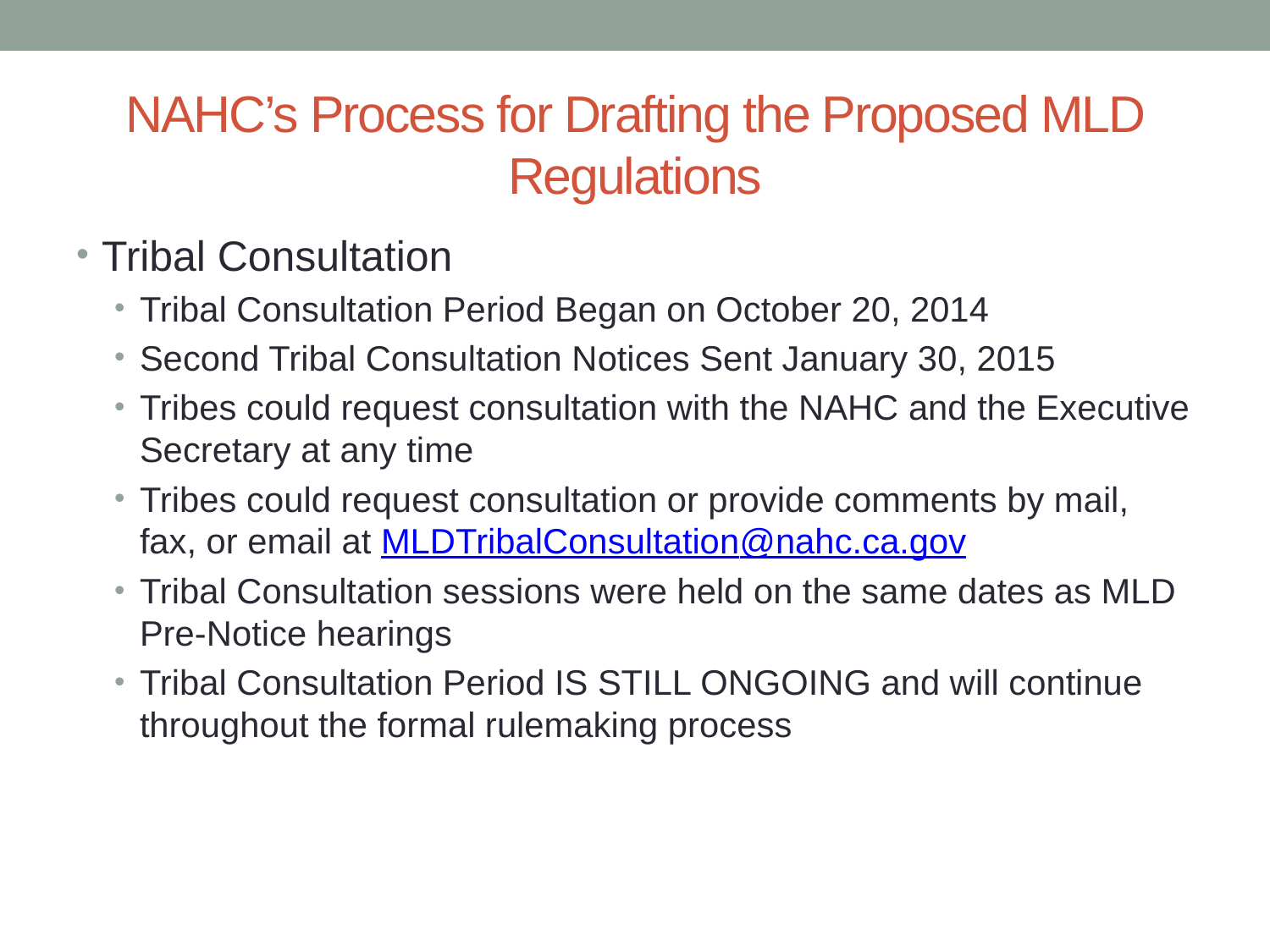

# NAHC’s Process for Drafting the Proposed MLD Regulations
Tribal Consultation
Tribal Consultation Period Began on October 20, 2014
Second Tribal Consultation Notices Sent January 30, 2015
Tribes could request consultation with the NAHC and the Executive Secretary at any time
Tribes could request consultation or provide comments by mail, fax, or email at MLDTribalConsultation@nahc.ca.gov
Tribal Consultation sessions were held on the same dates as MLD Pre-Notice hearings
Tribal Consultation Period IS STILL ONGOING and will continue throughout the formal rulemaking process